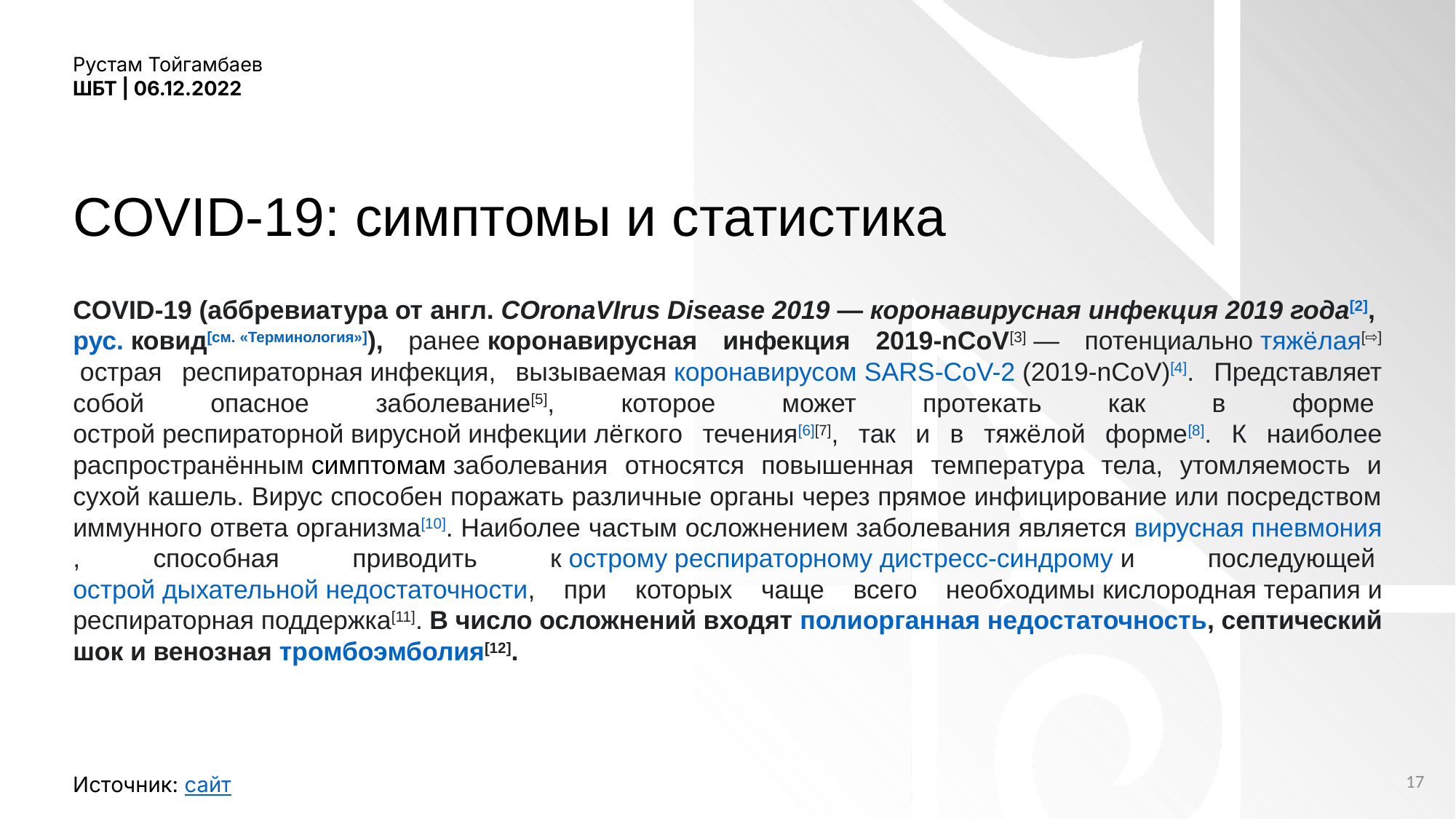

Рустам Тойгамбаев
ШБТ | 06.12.2022
# COVID-19: симптомы и статистика
COVID-19 (аббревиатура от англ. COronaVIrus Disease 2019 — коронавирусная инфекция 2019 года[2], рус. ковид[см. «Терминология»]), ранее коронавирусная инфекция 2019-nCoV[3] — потенциально тяжёлая[⇨] острая респираторная инфекция, вызываемая коронавирусом SARS-CoV-2 (2019-nCoV)[4]. Представляет собой опасное заболевание[5], которое может протекать как в форме острой респираторной вирусной инфекции лёгкого течения[6][7], так и в тяжёлой форме[8]. К наиболее распространённым симптомам заболевания относятся повышенная температура тела, утомляемость и сухой кашель. Вирус способен поражать различные органы через прямое инфицирование или посредством иммунного ответа организма[10]. Наиболее частым осложнением заболевания является вирусная пневмония, способная приводить к острому респираторному дистресс-синдрому и последующей острой дыхательной недостаточности, при которых чаще всего необходимы кислородная терапия и респираторная поддержка[11]. В число осложнений входят полиорганная недостаточность, септический шок и венозная тромбоэмболия[12].
17
Источник: сайт